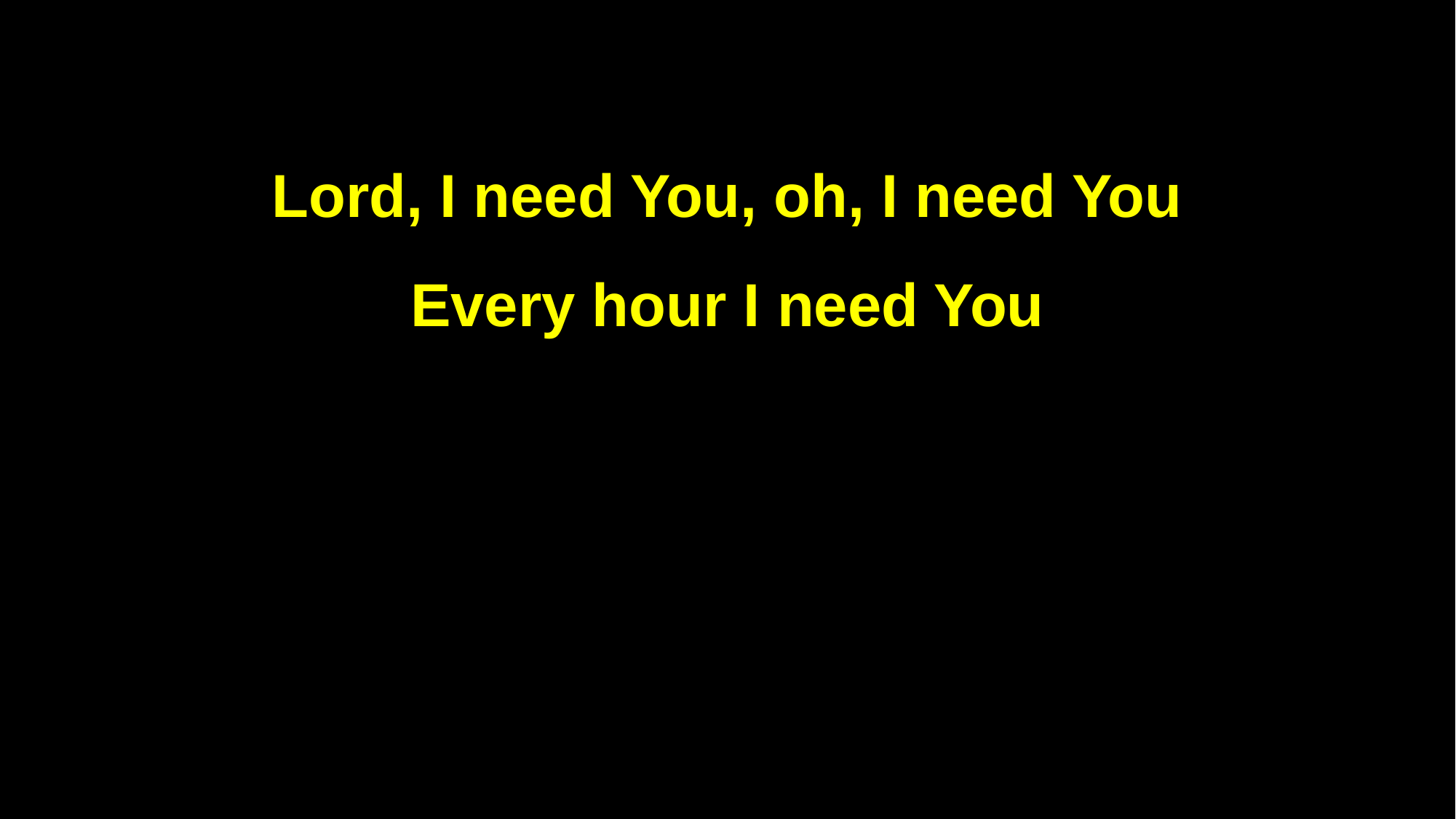

Lord, I need You, oh, I need You
Every hour I need You